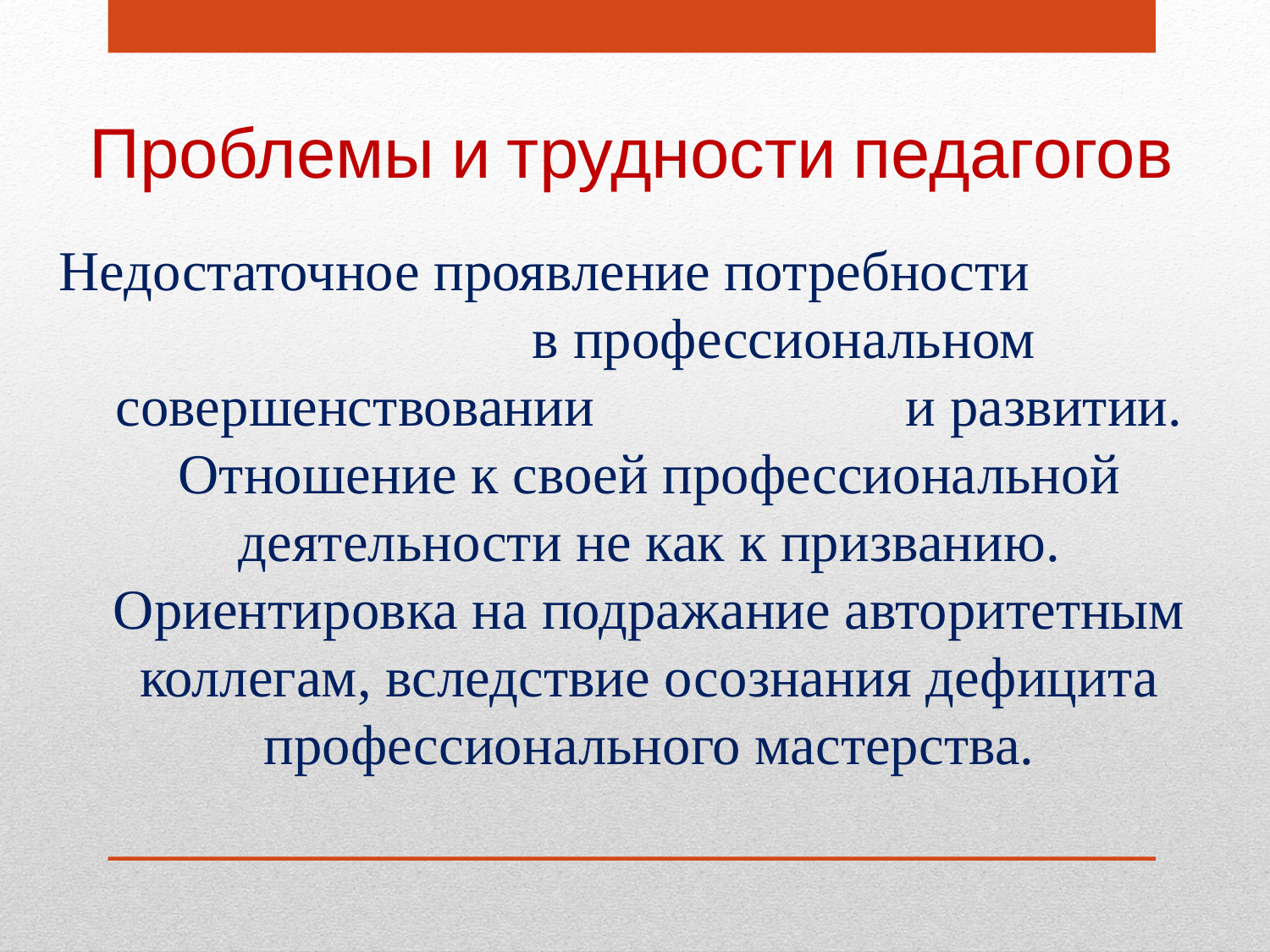

# Проблемы и трудности педагогов
Недостаточное проявление потребности                                в профессиональном совершенствовании                      и развитии. Отношение к своей профессиональной деятельности не как к призванию. Ориентировка на подражание авторитетным коллегам, вследствие осознания дефицита профессионального мастерства.